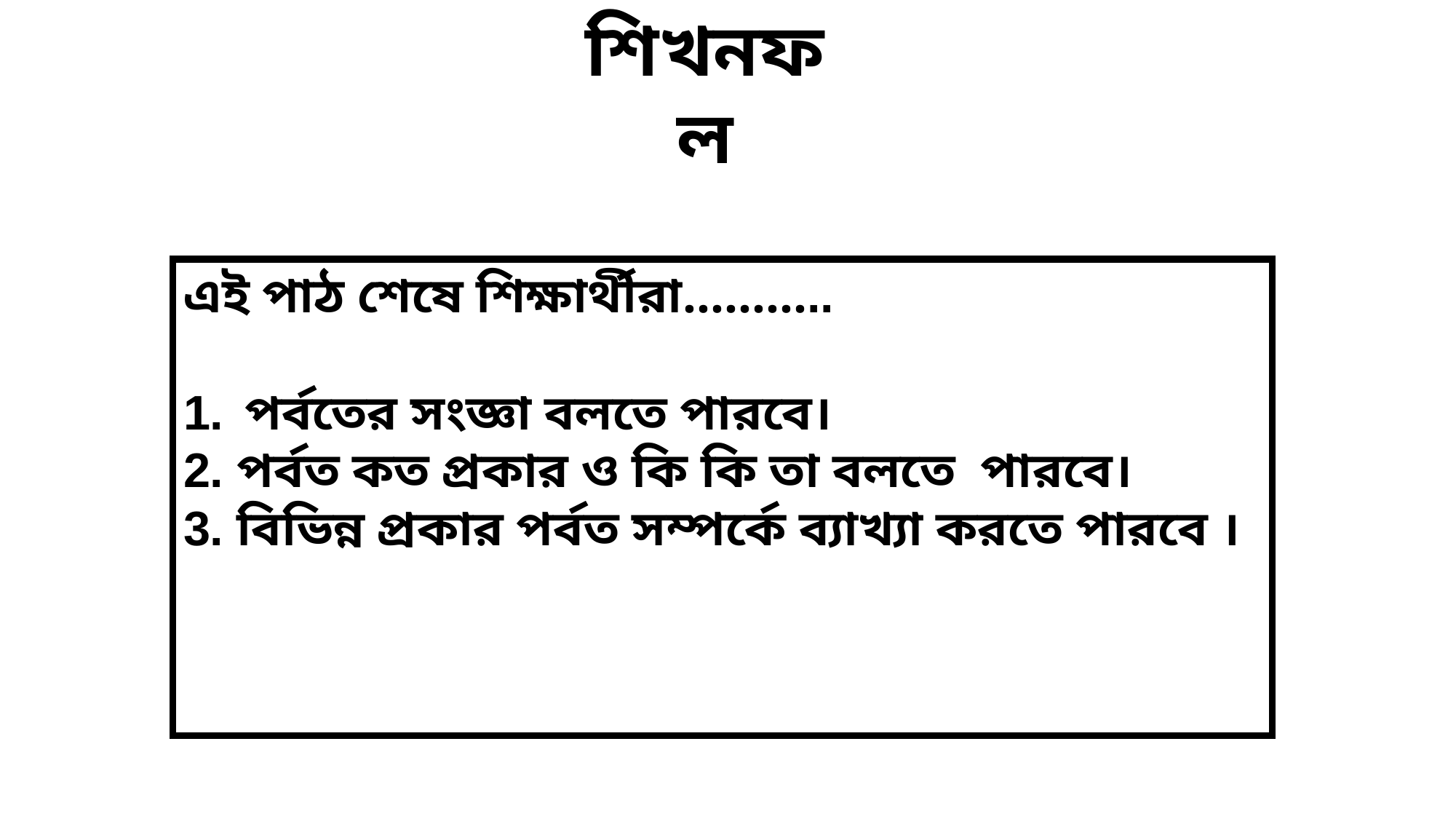

শিখনফল

এই পাঠ শেষে শিক্ষার্থীরা………..

পর্বতের সংজ্ঞা বলতে পারবে।
 পর্বত কত প্রকার ও কি কি তা বলতে  পারবে।
 বিভিন্ন প্রকার পর্বত সম্পর্কে ব্যাখ্যা করতে পারবে ।